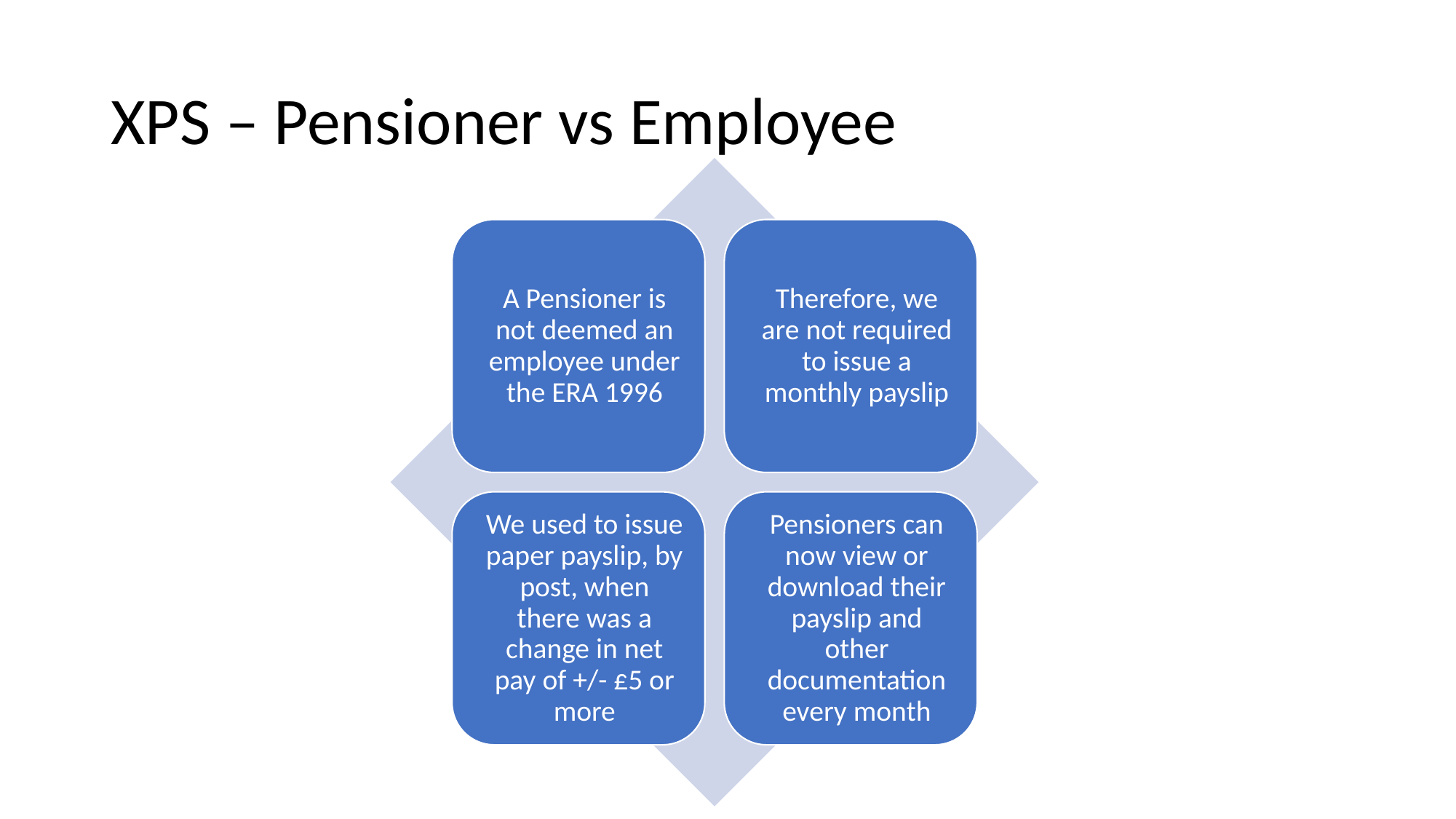

# XPS – Pensioner vs Employee
A Pensioner is not deemed an employee under the ERA 1996
Therefore, we are not required to issue a monthly payslip
We used to issue paper payslip, by post, when there was a change in net pay of +/- £5 or more
Pensioners can now view or download their payslip and other documentation every month